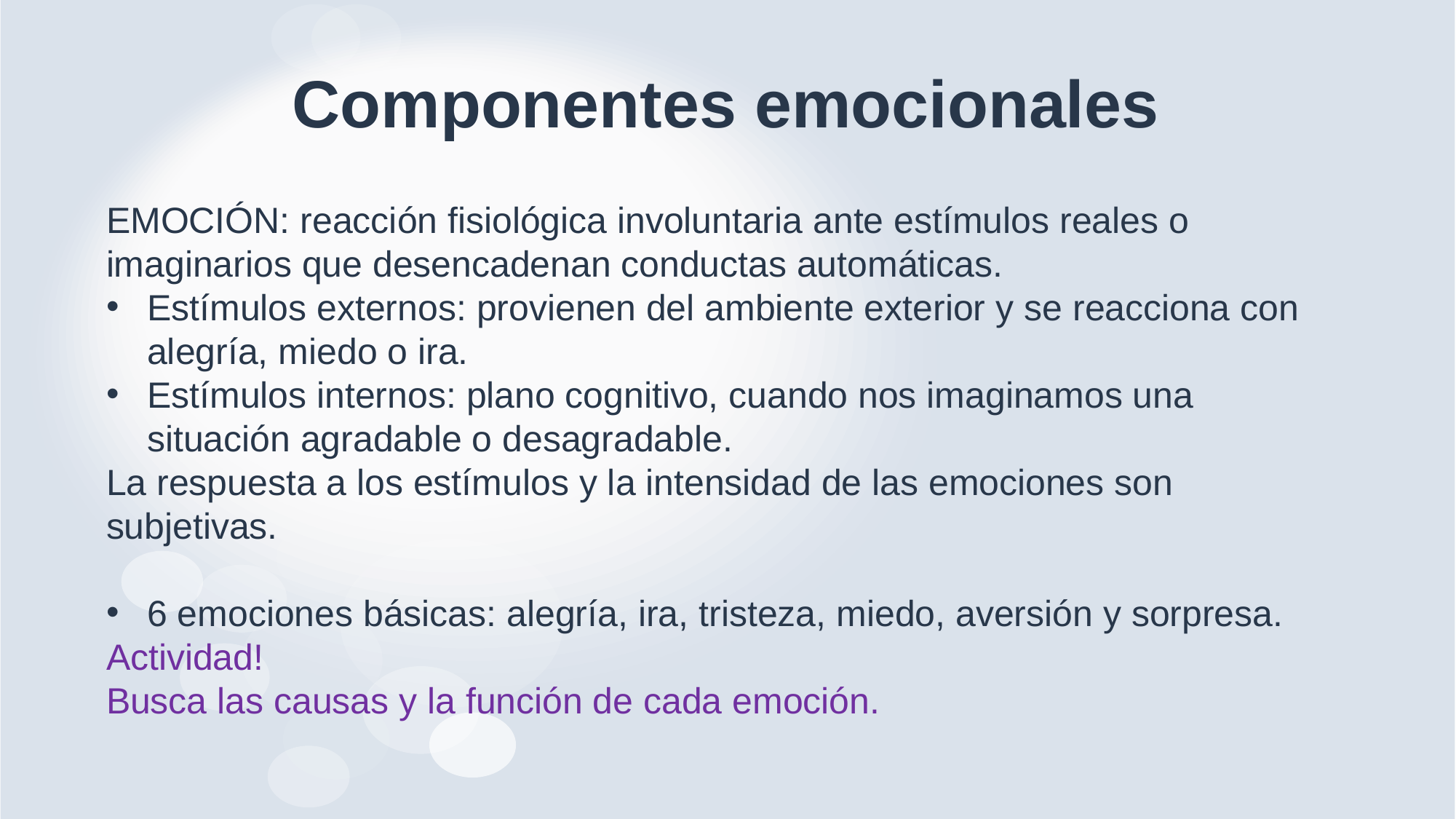

# Componentes emocionales
EMOCIÓN: reacción fisiológica involuntaria ante estímulos reales o imaginarios que desencadenan conductas automáticas.
Estímulos externos: provienen del ambiente exterior y se reacciona con alegría, miedo o ira.
Estímulos internos: plano cognitivo, cuando nos imaginamos una situación agradable o desagradable.
La respuesta a los estímulos y la intensidad de las emociones son subjetivas.

6 emociones básicas: alegría, ira, tristeza, miedo, aversión y sorpresa.
Actividad!
Busca las causas y la función de cada emoción.